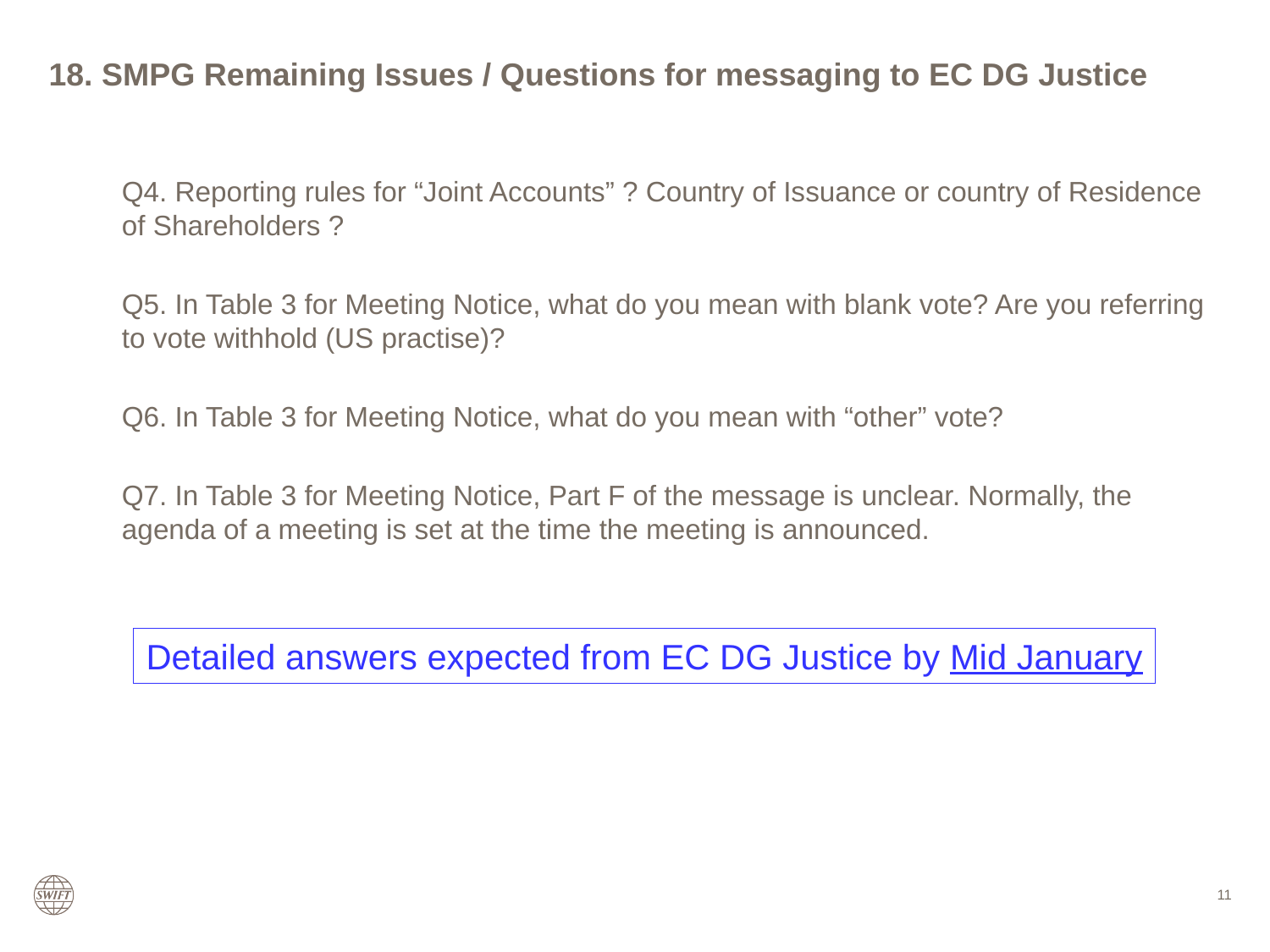

# 18. SMPG Remaining Issues / Questions for messaging to EC DG Justice

Q4. Reporting rules for “Joint Accounts” ? Country of Issuance or country of Residence of Shareholders ?

Q5. In Table 3 for Meeting Notice, what do you mean with blank vote? Are you referring to vote withhold (US practise)?

Q6. In Table 3 for Meeting Notice, what do you mean with “other” vote?

Q7. In Table 3 for Meeting Notice, Part F of the message is unclear. Normally, the agenda of a meeting is set at the time the meeting is announced.

Detailed answers expected from EC DG Justice by Mid January
11